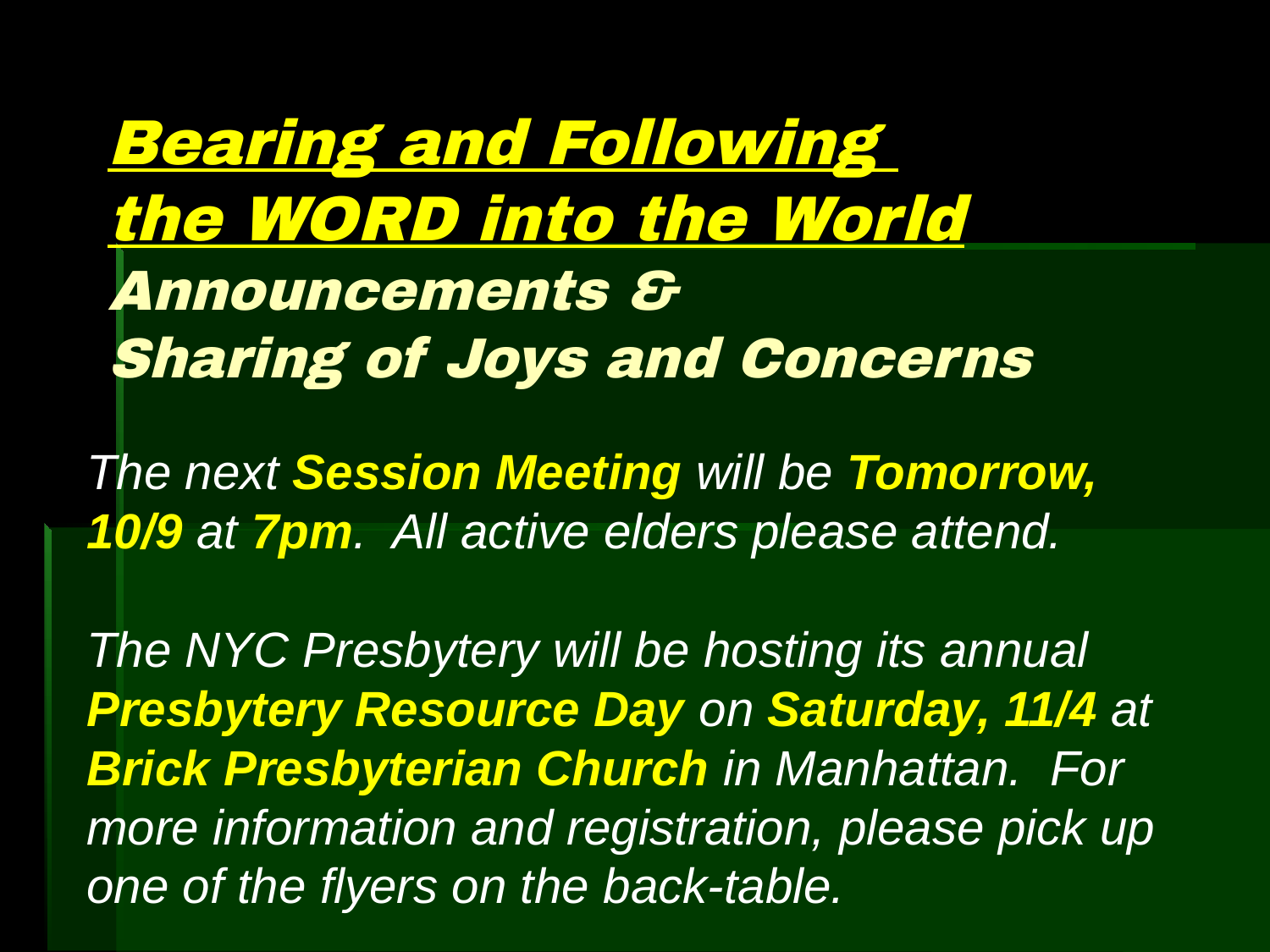

Bearing and Following
the WORD into the World
Announcements &
Sharing of Joys and Concerns
The next Session Meeting will be Tomorrow, 10/9 at 7pm.  All active elders please attend.

The NYC Presbytery will be hosting its annual Presbytery Resource Day on Saturday, 11/4 at Brick Presbyterian Church in Manhattan.  For more information and registration, please pick up one of the flyers on the back-table.